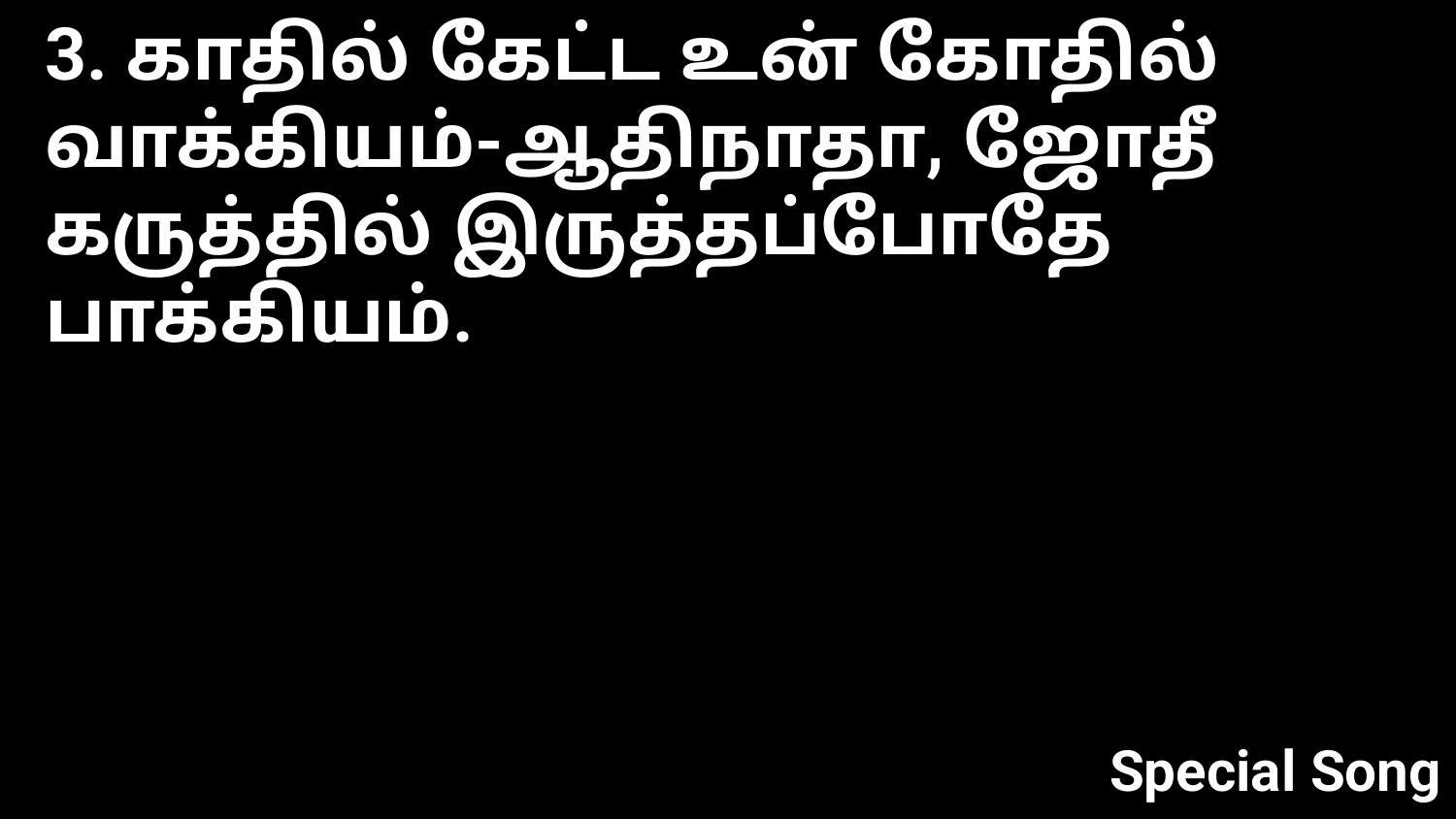

3. காதில் கேட்ட உன் கோதில் வாக்கியம்-ஆதிநாதா, ஜோதீ
கருத்தில் இருத்தப்போதே பாக்கியம்.

Special Song